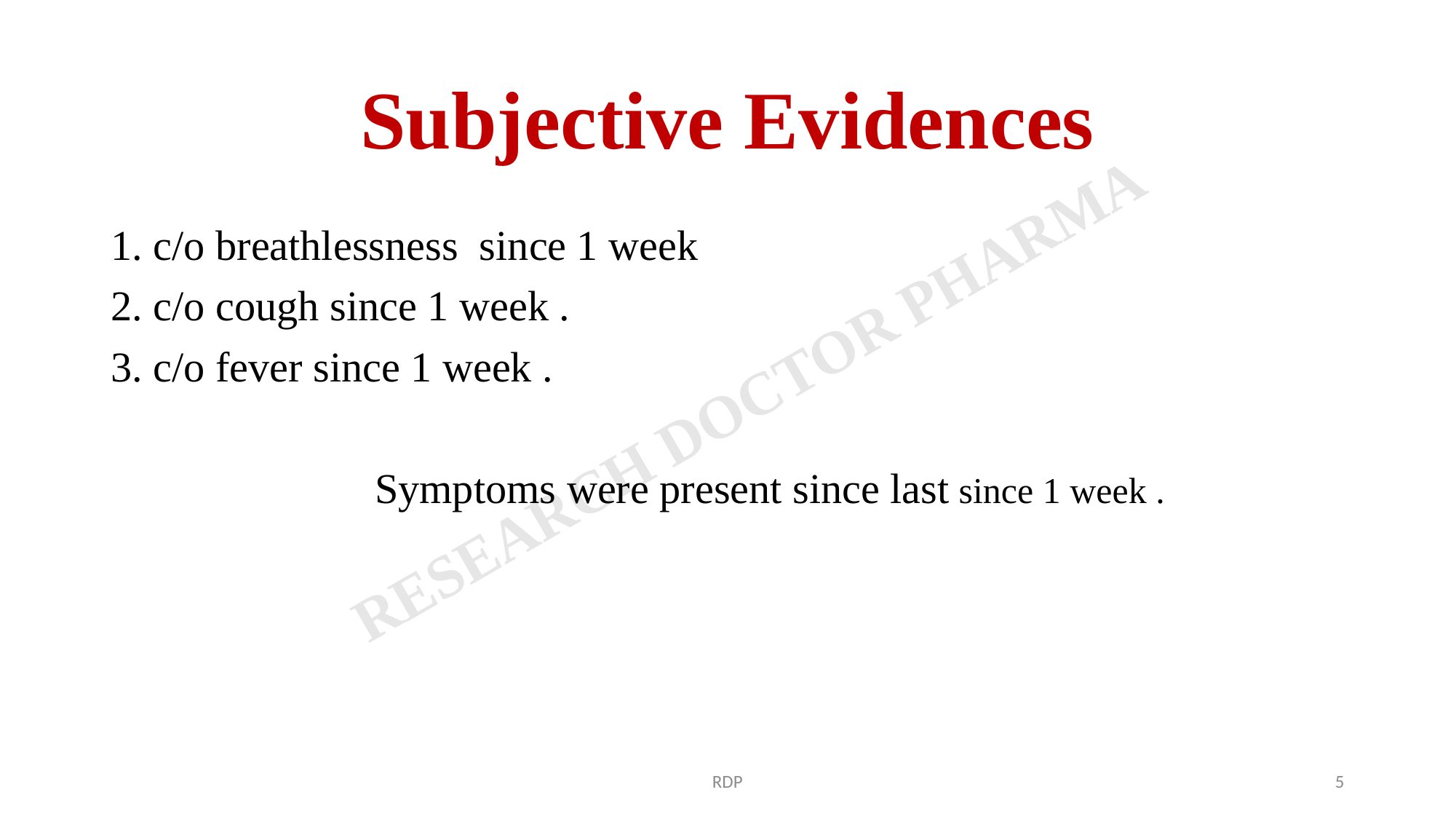

# Subjective Evidences
1. c/o breathlessness  since 1 week
2. c/o cough since 1 week .
3. c/o fever since 1 week .

                         Symptoms were present since last since 1 week .
RDP
5